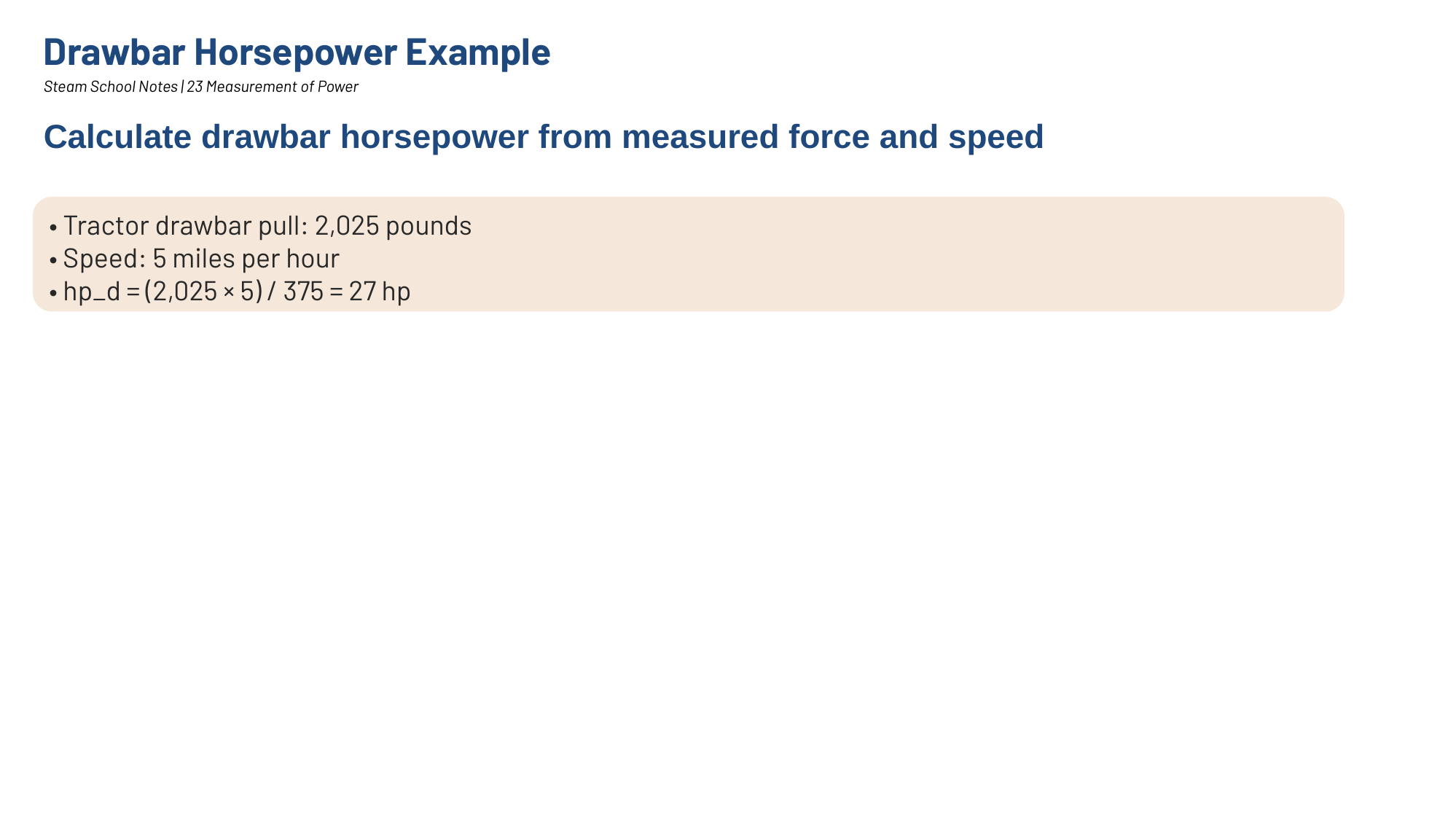

Drawbar Horsepower Example
Steam School Notes | 23 Measurement of Power
Calculate drawbar horsepower from measured force and speed
• Tractor drawbar pull: 2,025 pounds
• Speed: 5 miles per hour
• hp_d = (2,025 × 5) / 375 = 27 hp